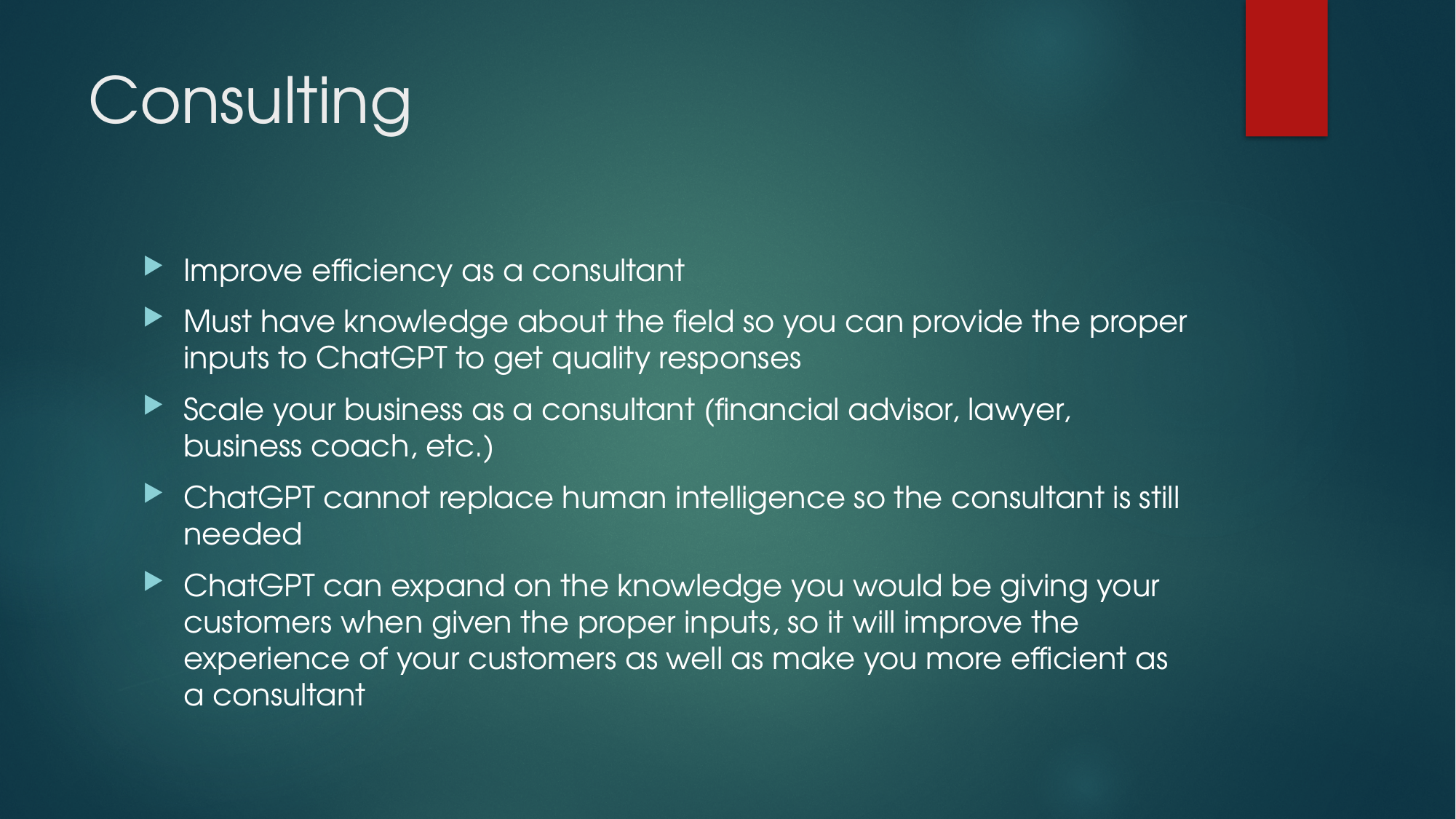

# Consulting
Improve efficiency as a consultant
Must have knowledge about the field so you can provide the proper inputs to ChatGPT to get quality responses
Scale your business as a consultant (financial advisor, lawyer, business coach, etc.)
ChatGPT cannot replace human intelligence so the consultant is still needed
ChatGPT can expand on the knowledge you would be giving your customers when given the proper inputs, so it will improve the experience of your customers as well as make you more efficient as a consultant